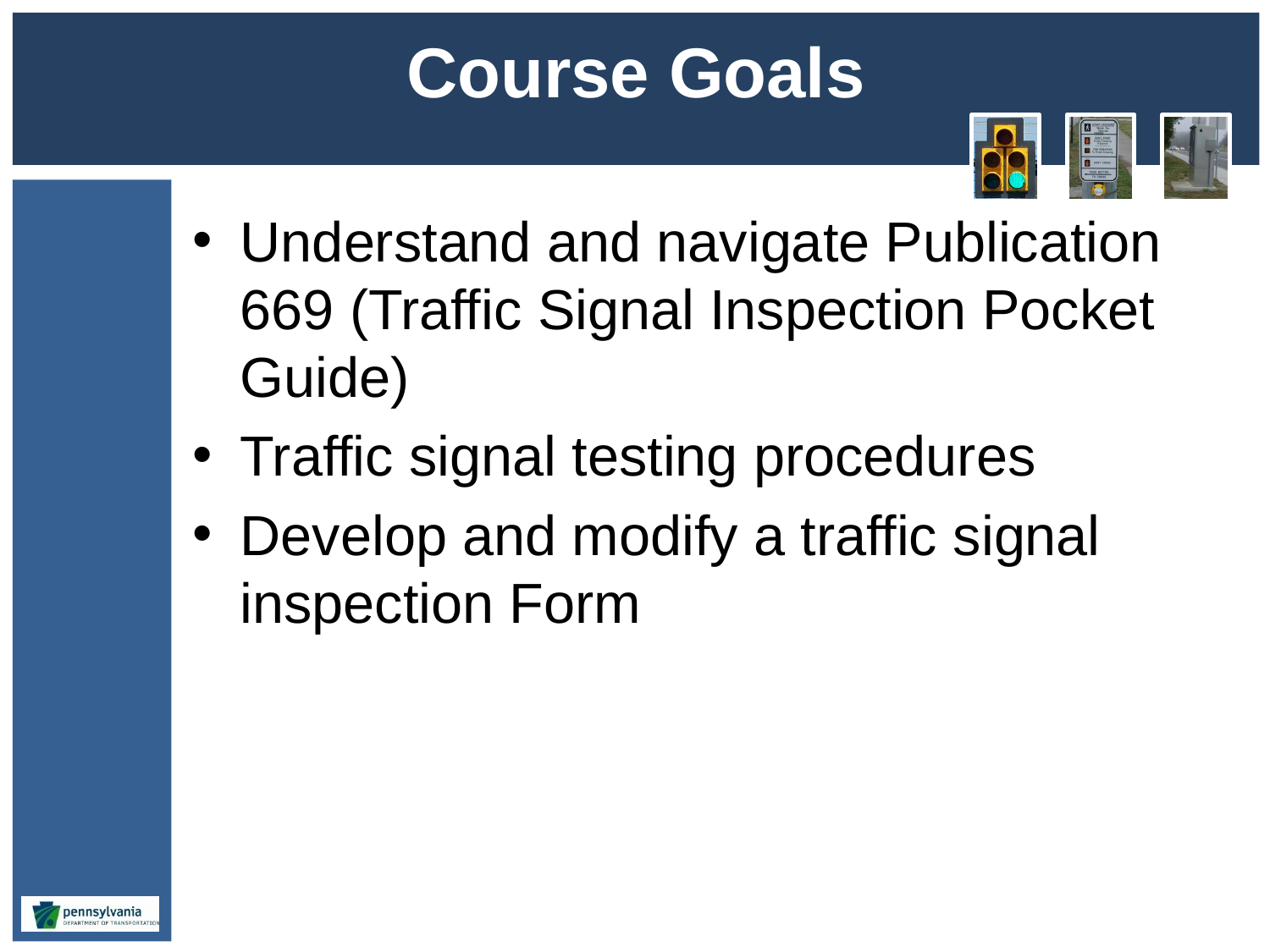

# Course Goals
Understand and navigate Publication 669 (Traffic Signal Inspection Pocket Guide)
Traffic signal testing procedures
Develop and modify a traffic signal inspection Form